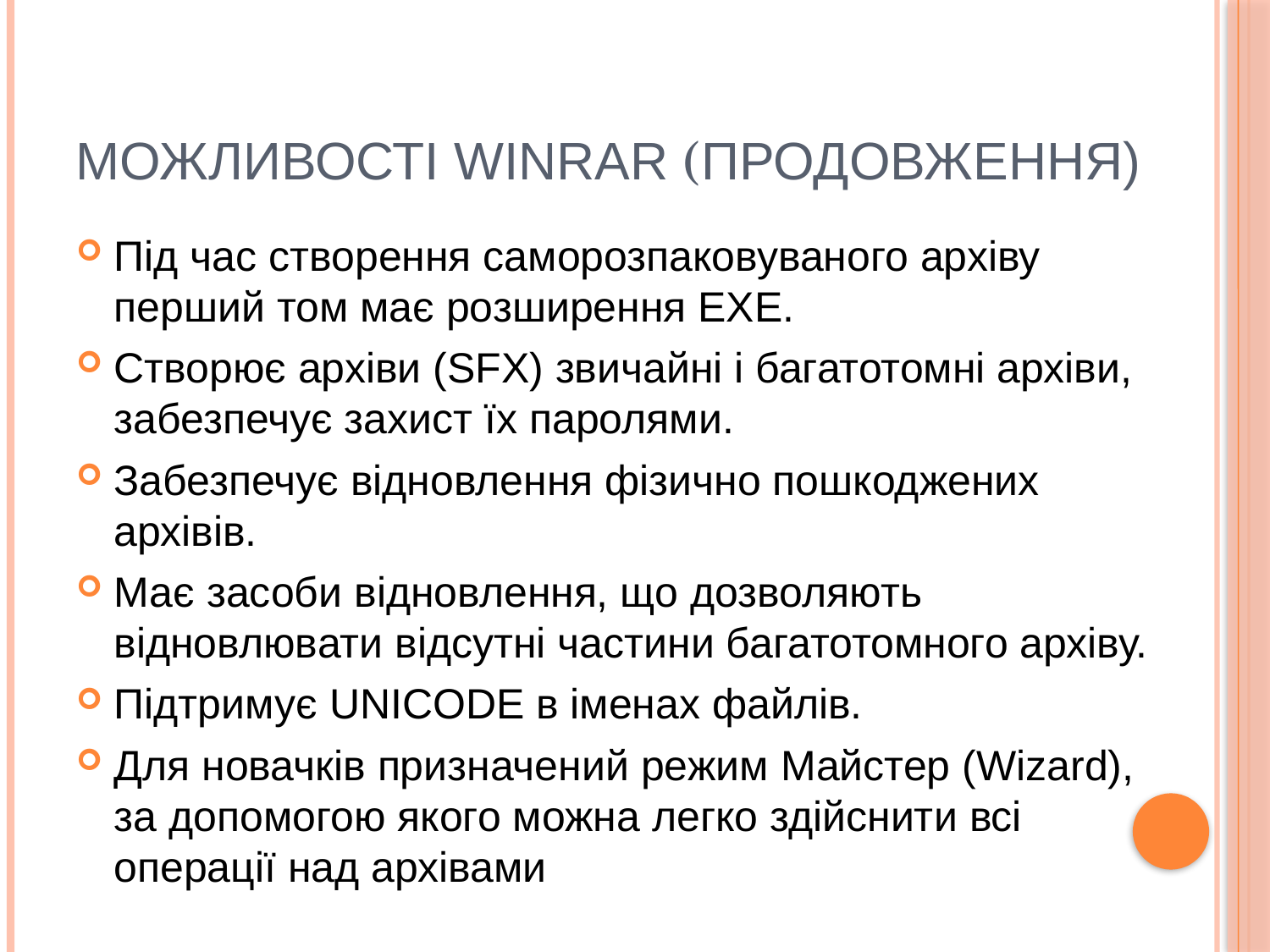

# Можливості WinRAR (продовження)
Під час створення саморозпаковуваного архіву перший том має розширення EXE.
Створює архіви (SFX) звичайні і багатотомні архіви, забезпечує захист їх паролями.
Забезпечує відновлення фізично пошкоджених архівів.
Має засоби відновлення, що дозволяють відновлювати відсутні частини багатотомного архіву.
Підтримує UNICODE в іменах файлів.
Для новачків призначений режим Майстер (Wizard), за допомогою якого можна легко здійснити всі операції над архівами